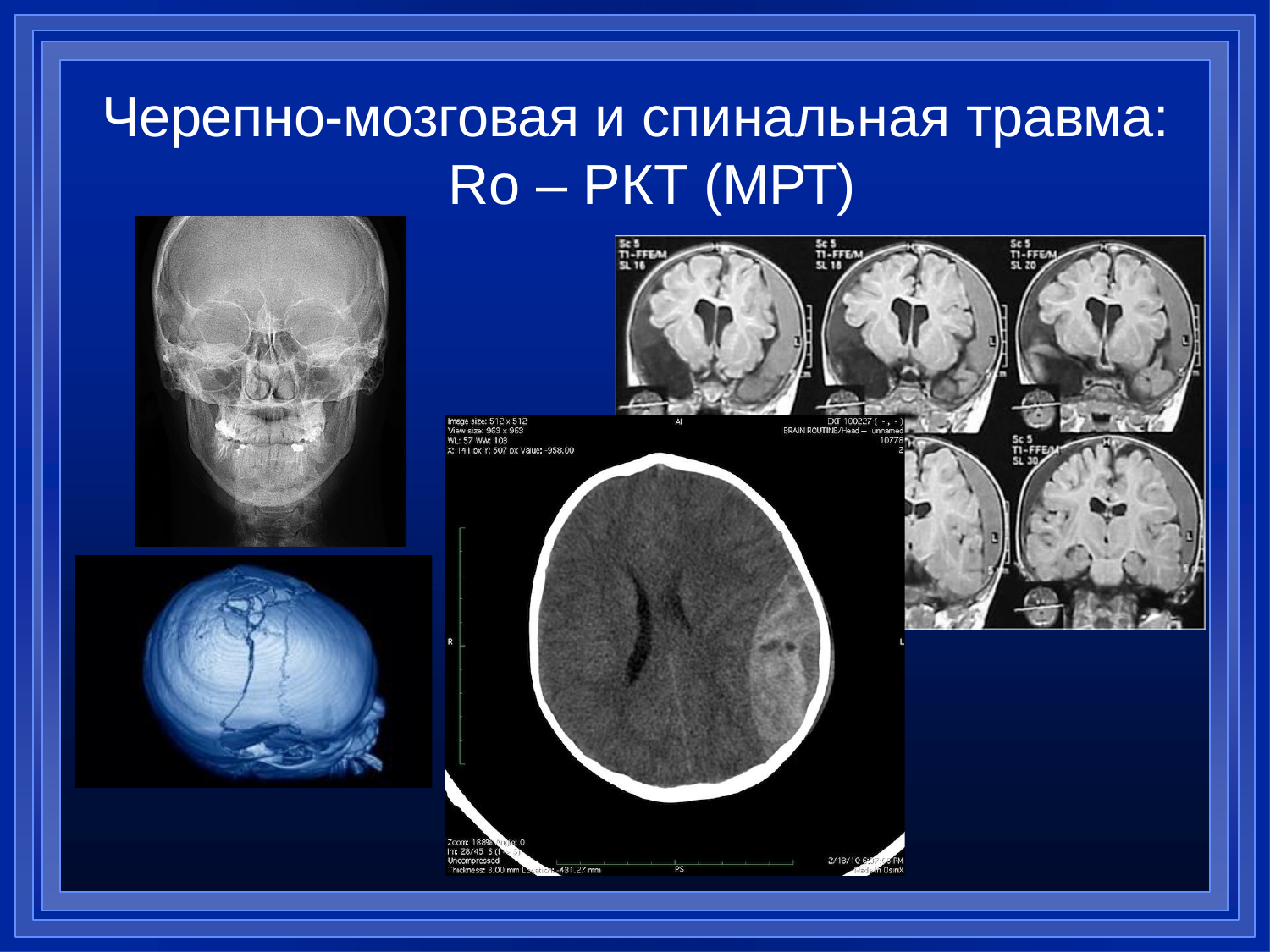

# Черепно-мозговая и спинальная травма:  Ro – РКТ (МРТ)